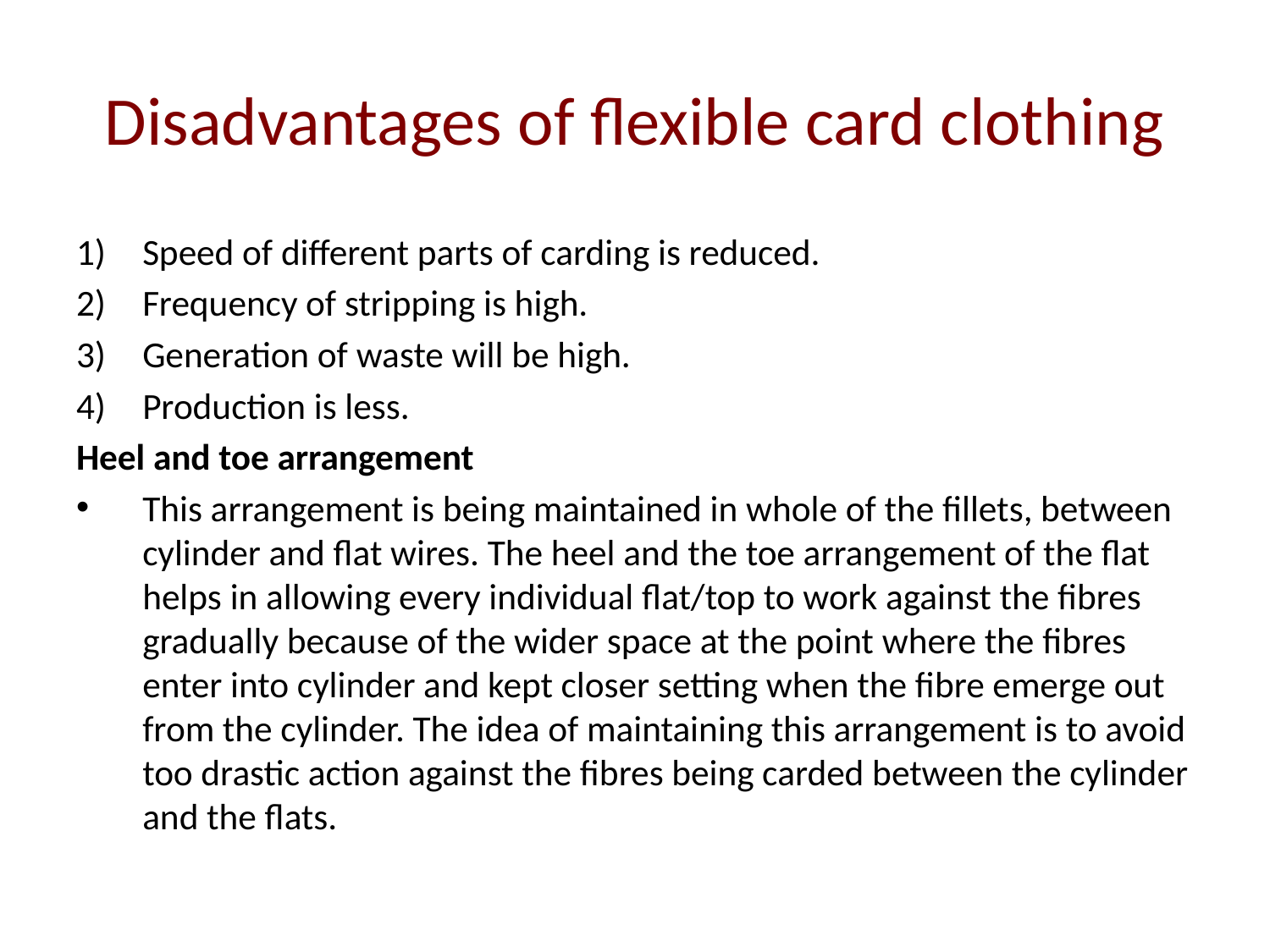

# Disadvantages of flexible card clothing
Speed of different parts of carding is reduced.
Frequency of stripping is high.
Generation of waste will be high.
Production is less.
Heel and toe arrangement
This arrangement is being maintained in whole of the fillets, between cylinder and flat wires. The heel and the toe arrangement of the flat helps in allowing every individual flat/top to work against the fibres gradually because of the wider space at the point where the fibres enter into cylinder and kept closer setting when the fibre emerge out from the cylinder. The idea of maintaining this arrangement is to avoid too drastic action against the fibres being carded between the cylinder and the flats.